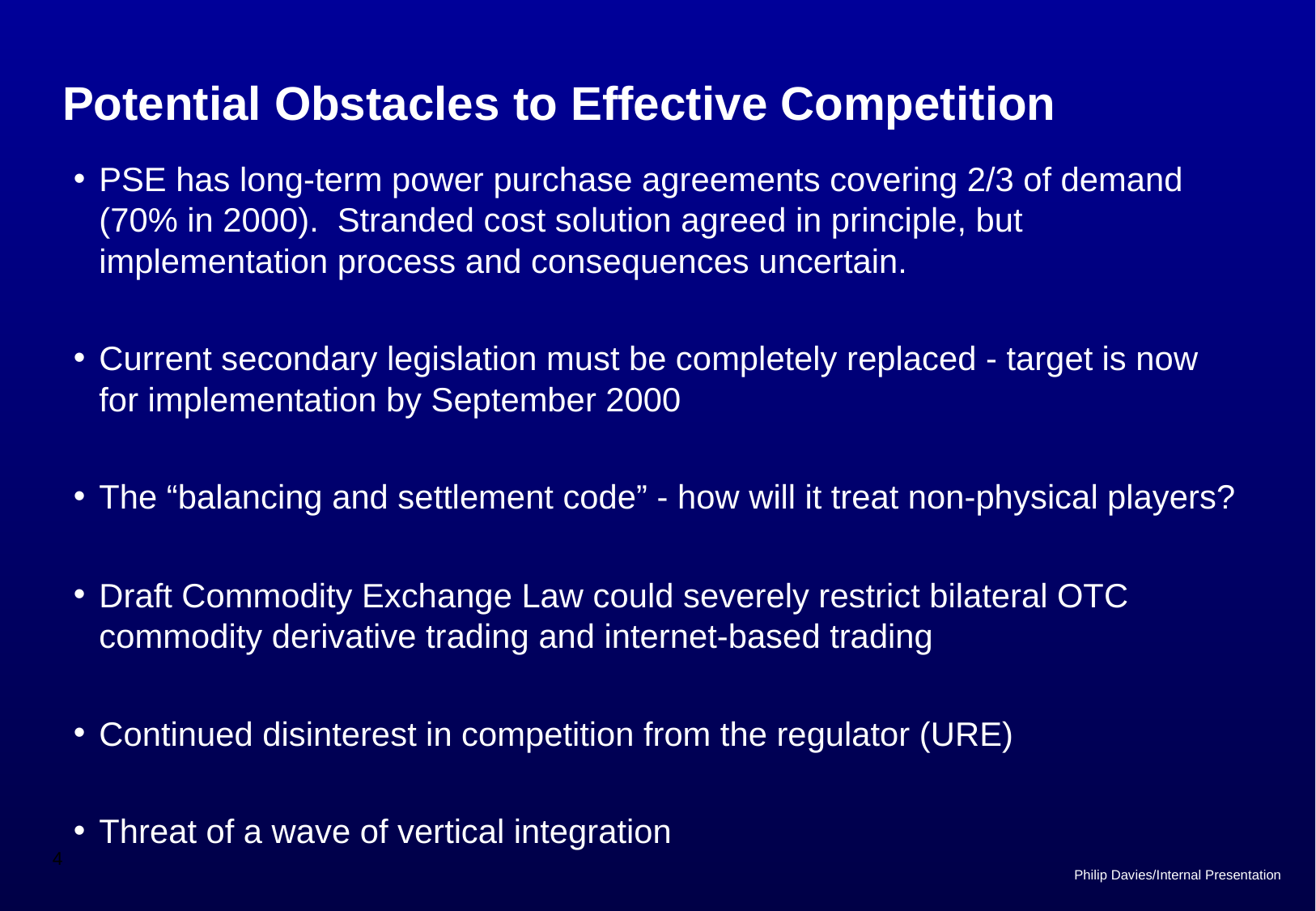

# Potential Obstacles to Effective Competition
PSE has long-term power purchase agreements covering 2/3 of demand (70% in 2000).  Stranded cost solution agreed in principle, but implementation process and consequences uncertain.

Current secondary legislation must be completely replaced - target is now for implementation by September 2000

The “balancing and settlement code” - how will it treat non-physical players?

Draft Commodity Exchange Law could severely restrict bilateral OTC commodity derivative trading and internet-based trading

Continued disinterest in competition from the regulator (URE)

Threat of a wave of vertical integration